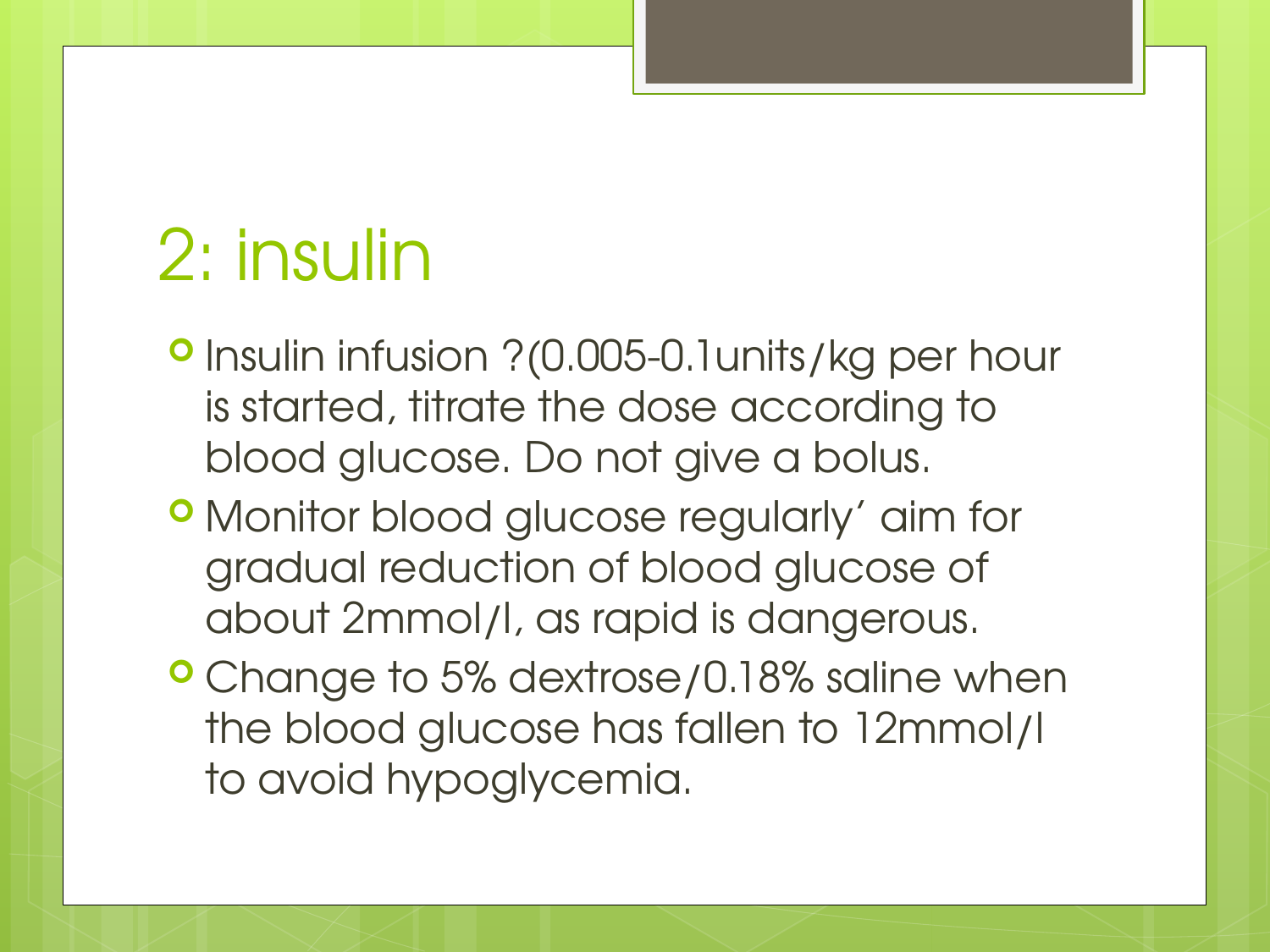

# 2: insulin
Insulin infusion ?(0.005-0.1units/kg per hour is started, titrate the dose according to blood glucose. Do not give a bolus.
Monitor blood glucose regularly’ aim for gradual reduction of blood glucose of about 2mmol/l, as rapid is dangerous.
Change to 5% dextrose/0.18% saline when the blood glucose has fallen to 12mmol/l to avoid hypoglycemia.